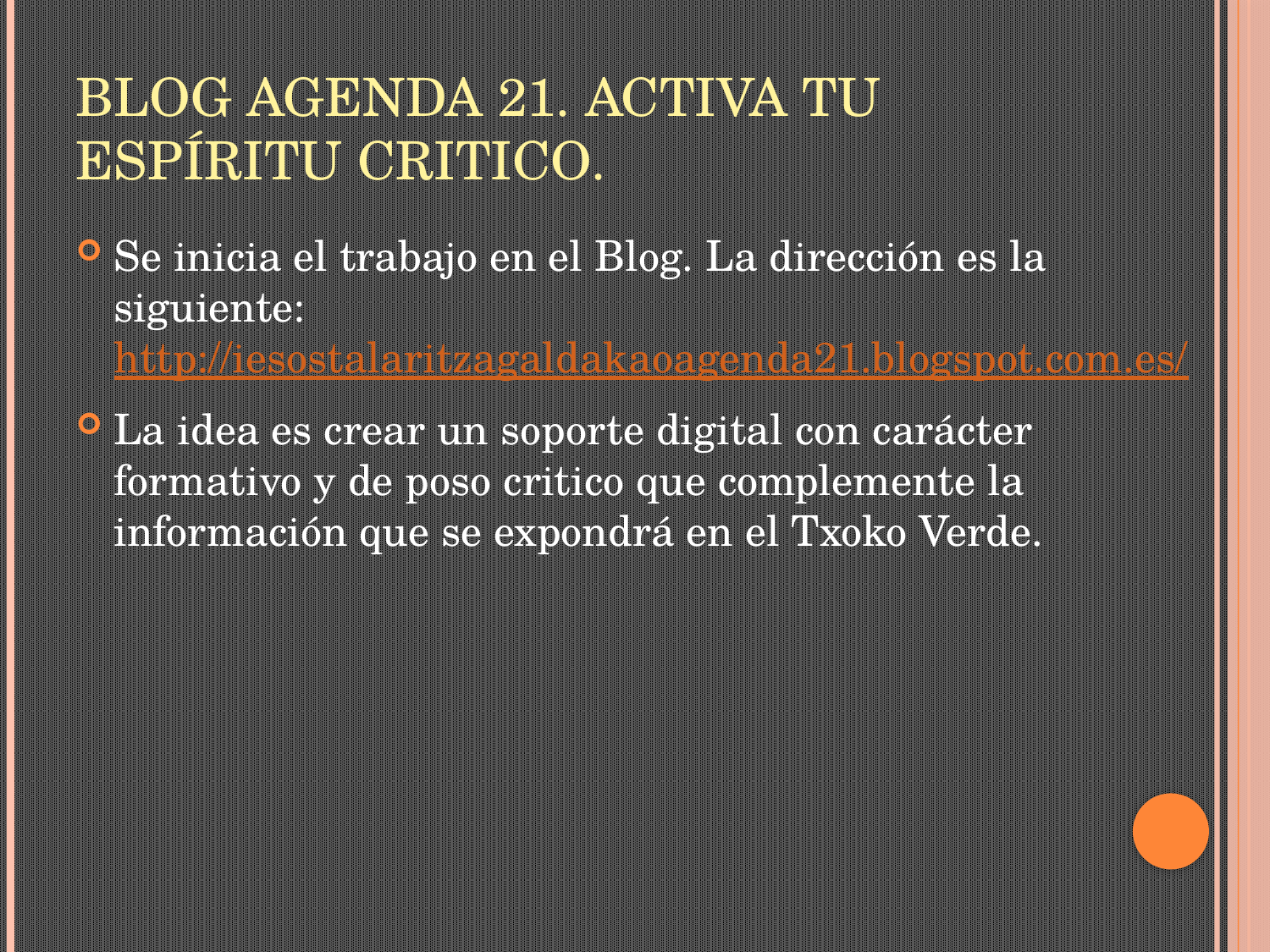

# Blog Agenda 21. Activa tu espíritu critico.
Se inicia el trabajo en el Blog. La dirección es la siguiente: http://iesostalaritzagaldakaoagenda21.blogspot.com.es/
La idea es crear un soporte digital con carácter formativo y de poso critico que complemente la información que se expondrá en el Txoko Verde.